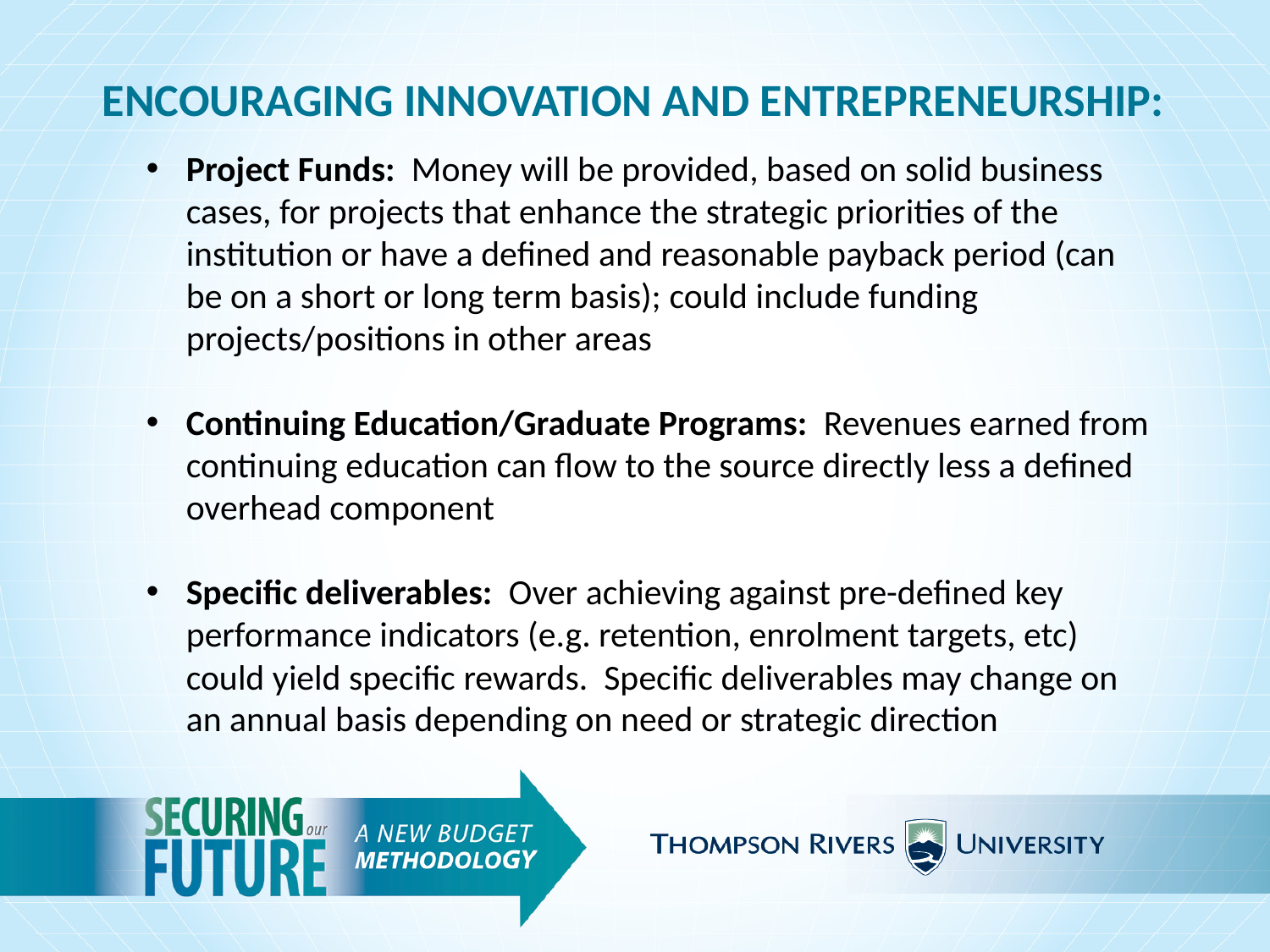

ENCOURAGING INNOVATION AND ENTREPRENEURSHIP:
Project Funds:  Money will be provided, based on solid business cases, for projects that enhance the strategic priorities of the institution or have a defined and reasonable payback period (can be on a short or long term basis); could include funding projects/positions in other areas

Continuing Education/Graduate Programs:  Revenues earned from continuing education can flow to the source directly less a defined overhead component

Specific deliverables:  Over achieving against pre-defined key performance indicators (e.g. retention, enrolment targets, etc) could yield specific rewards.  Specific deliverables may change on an annual basis depending on need or strategic direction